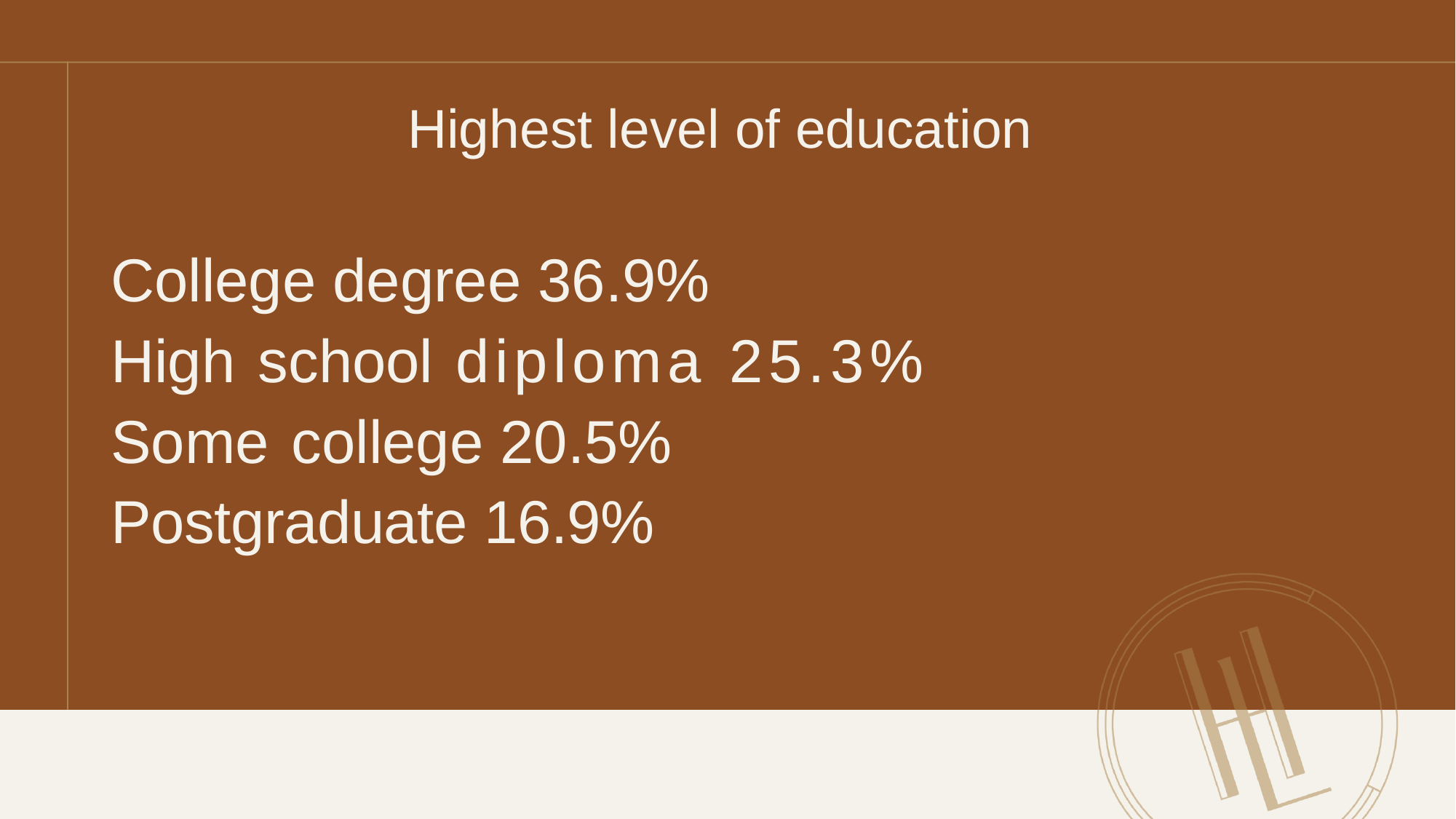

Highest level of education

College degree 36.9%
High school diploma 25.3%
Some college 20.5%
Postgraduate 16.9%
#